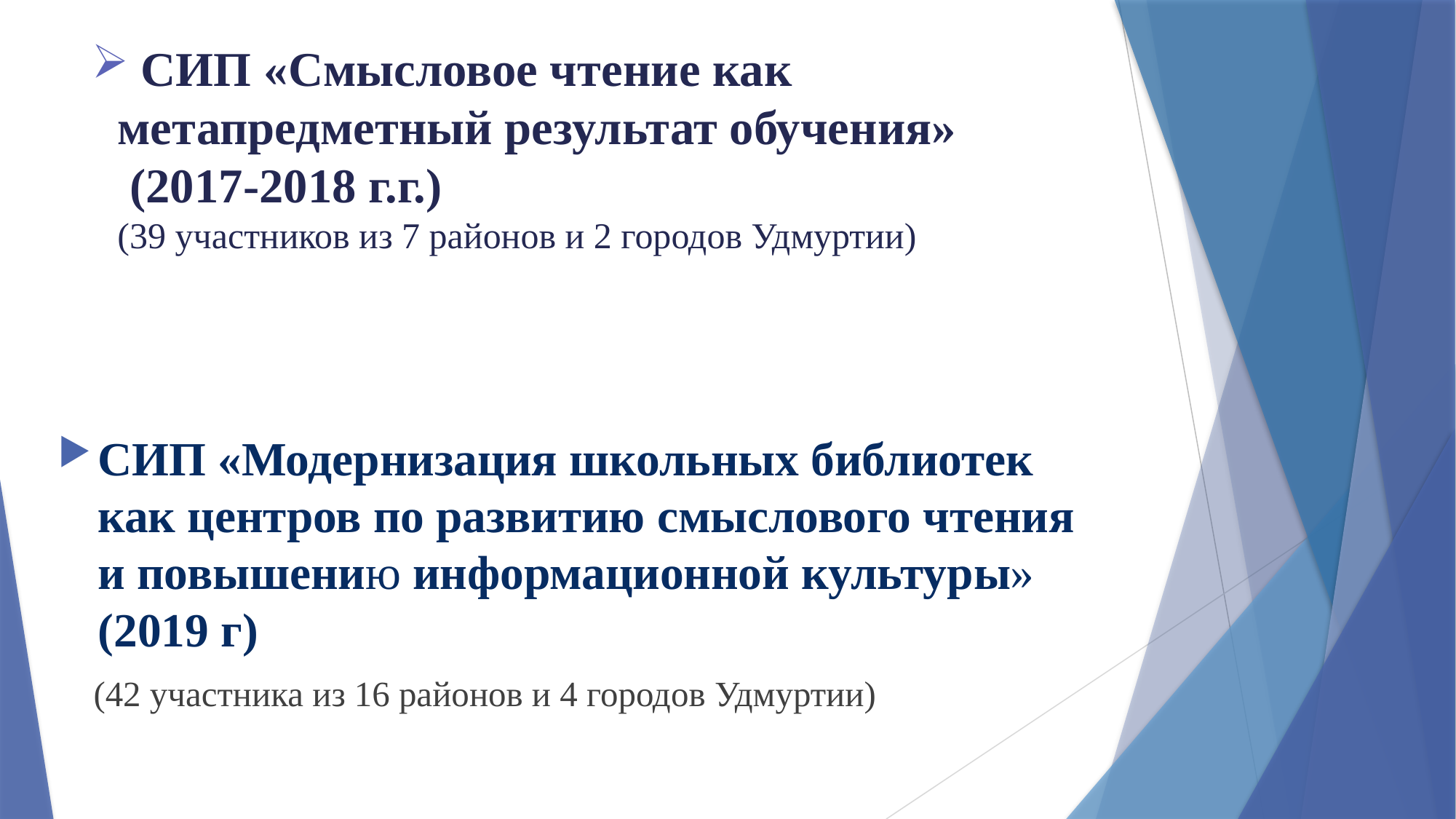

# СИП «Смысловое чтение как метапредметный результат обучения» (2017-2018 г.г.) (39 участников из 7 районов и 2 городов Удмуртии)
СИП «Модернизация школьных библиотек как центров по развитию смыслового чтения и повышению информационной культуры» (2019 г)
    (42 участника из 16 районов и 4 городов Удмуртии)